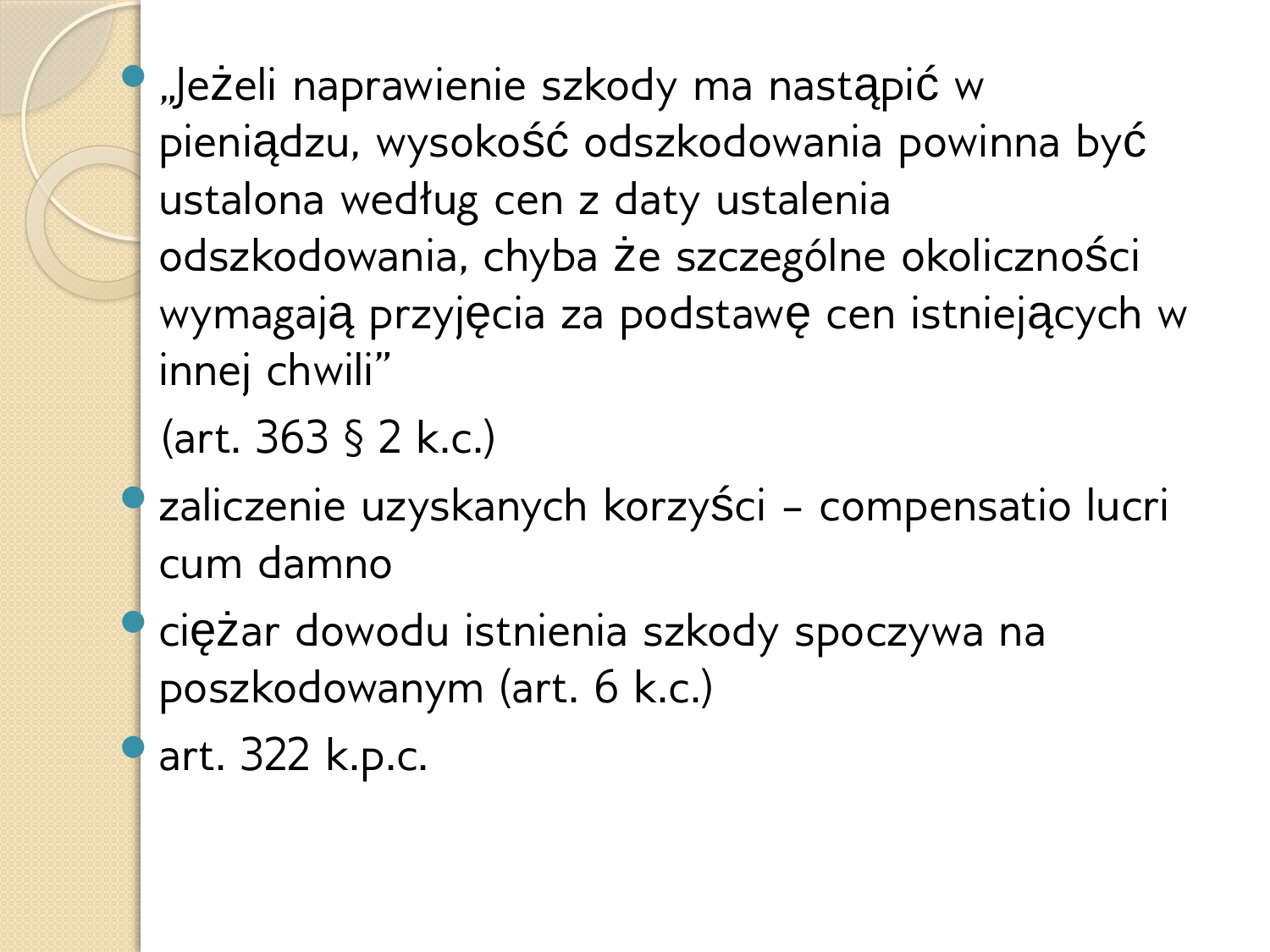

„Jeżeli naprawienie szkody ma nastąpić w pieniądzu, wysokość odszkodowania powinna być ustalona według cen z daty ustalenia odszkodowania, chyba że szczególne okoliczności wymagają przyjęcia za podstawę cen istniejących w innej chwili”
   (art. 363 § 2 k.c.)
zaliczenie uzyskanych korzyści – compensatio lucri cum damno
ciężar dowodu istnienia szkody spoczywa na poszkodowanym (art. 6 k.c.)
art. 322 k.p.c.